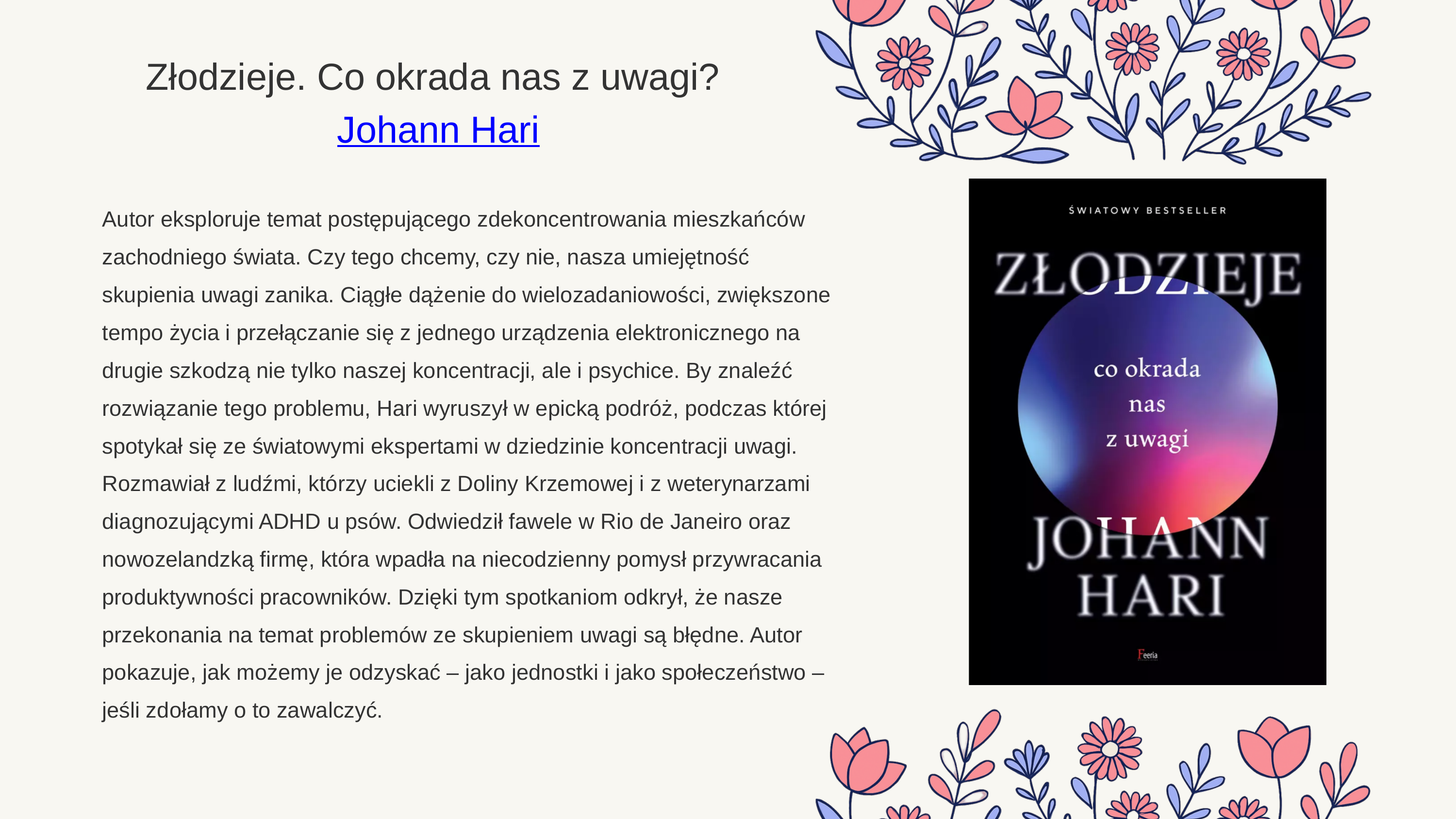

Złodzieje. Co okrada nas z uwagi?
Johann Hari

Autor eksploruje temat postępującego zdekoncentrowania mieszkańców zachodniego świata. Czy tego chcemy, czy nie, nasza umiejętność skupienia uwagi zanika. Ciągłe dążenie do wielozadaniowości, zwiększone tempo życia i przełączanie się z jednego urządzenia elektronicznego na drugie szkodzą nie tylko naszej koncentracji, ale i psychice. By znaleźć rozwiązanie tego problemu, Hari wyruszył w epicką podróż, podczas której spotykał się ze światowymi ekspertami w dziedzinie koncentracji uwagi. Rozmawiał z ludźmi, którzy uciekli z Doliny Krzemowej i z weterynarzami diagnozującymi ADHD u psów. Odwiedził fawele w Rio de Janeiro oraz nowozelandzką firmę, która wpadła na niecodzienny pomysł przywracania produktywności pracowników. Dzięki tym spotkaniom odkrył, że nasze przekonania na temat problemów ze skupieniem uwagi są błędne. Autor pokazuje, jak możemy je odzyskać – jako jednostki i jako społeczeństwo – jeśli zdołamy o to zawalczyć.